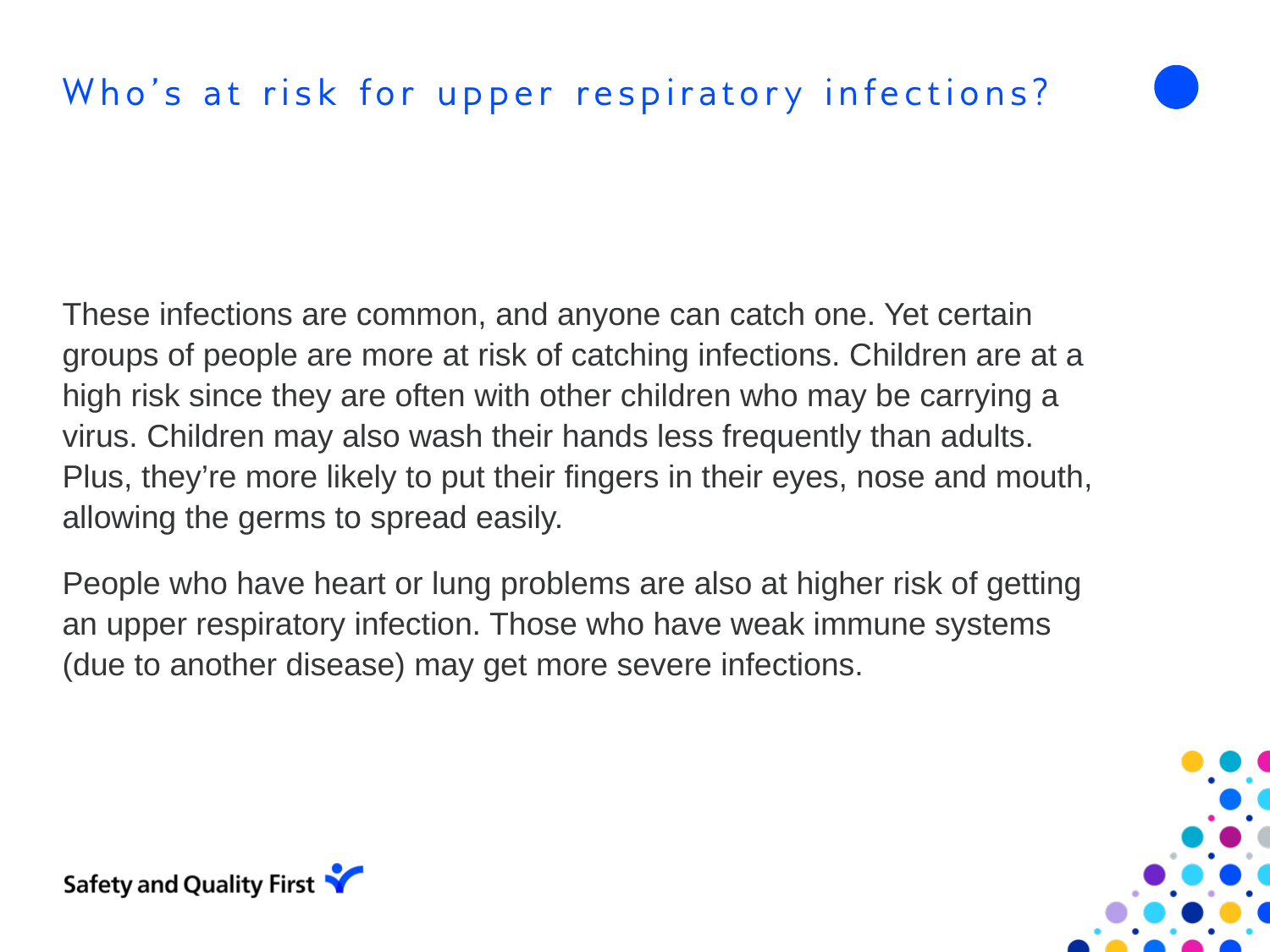

# Who’s at risk for upper respiratory infections?

These infections are common, and anyone can catch one. Yet certain groups of people are more at risk of catching infections. Children are at a high risk since they are often with other children who may be carrying a virus. Children may also wash their hands less frequently than adults. Plus, they’re more likely to put their fingers in their eyes, nose and mouth, allowing the germs to spread easily.
People who have heart or lung problems are also at higher risk of getting an upper respiratory infection. Those who have weak immune systems (due to another disease) may get more severe infections.